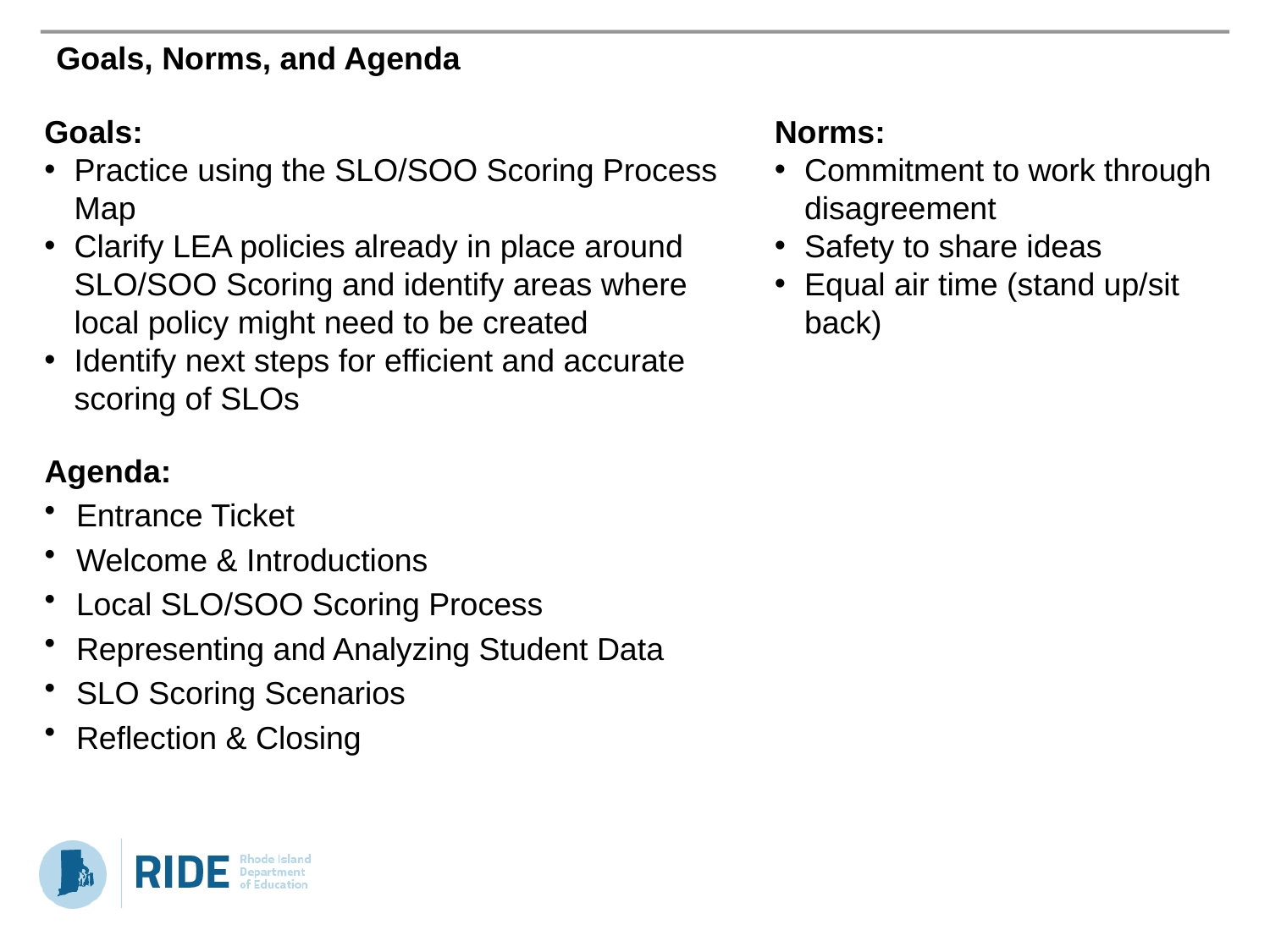

# Goals, Norms, and Agenda
Goals:
Practice using the SLO/SOO Scoring Process Map
Clarify LEA policies already in place around SLO/SOO Scoring and identify areas where local policy might need to be created
Identify next steps for efficient and accurate scoring of SLOs
Norms:
Commitment to work through disagreement
Safety to share ideas
Equal air time (stand up/sit back)
Agenda:
Entrance Ticket
Welcome & Introductions
Local SLO/SOO Scoring Process
Representing and Analyzing Student Data
SLO Scoring Scenarios
Reflection & Closing